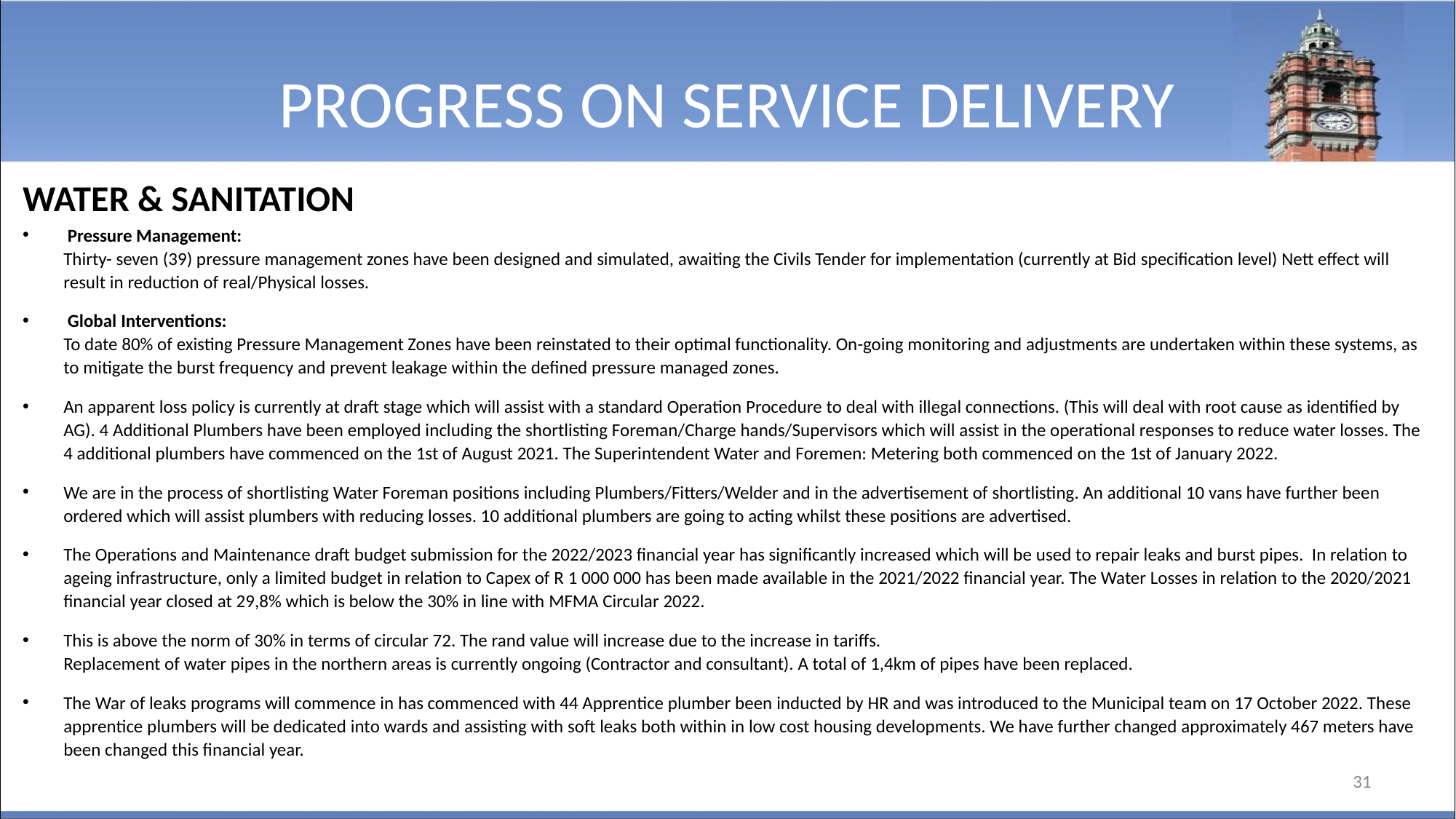

# PROGRESS ON SERVICE DELIVERY
WATER & SANITATION
 Pressure Management:
Thirty- seven (39) pressure management zones have been designed and simulated, awaiting the Civils Tender for implementation (currently at Bid specification level) Nett effect will result in reduction of real/Physical losses.
 Global Interventions:
To date 80% of existing Pressure Management Zones have been reinstated to their optimal functionality. On-going monitoring and adjustments are undertaken within these systems, as to mitigate the burst frequency and prevent leakage within the defined pressure managed zones.
An apparent loss policy is currently at draft stage which will assist with a standard Operation Procedure to deal with illegal connections. (This will deal with root cause as identified by AG). 4 Additional Plumbers have been employed including the shortlisting Foreman/Charge hands/Supervisors which will assist in the operational responses to reduce water losses. The 4 additional plumbers have commenced on the 1st of August 2021. The Superintendent Water and Foremen: Metering both commenced on the 1st of January 2022.
We are in the process of shortlisting Water Foreman positions including Plumbers/Fitters/Welder and in the advertisement of shortlisting. An additional 10 vans have further been ordered which will assist plumbers with reducing losses. 10 additional plumbers are going to acting whilst these positions are advertised.
The Operations and Maintenance draft budget submission for the 2022/2023 financial year has significantly increased which will be used to repair leaks and burst pipes.  In relation to ageing infrastructure, only a limited budget in relation to Capex of R 1 000 000 has been made available in the 2021/2022 financial year. The Water Losses in relation to the 2020/2021 financial year closed at 29,8% which is below the 30% in line with MFMA Circular 2022.
This is above the norm of 30% in terms of circular 72. The rand value will increase due to the increase in tariffs.
Replacement of water pipes in the northern areas is currently ongoing (Contractor and consultant). A total of 1,4km of pipes have been replaced.
The War of leaks programs will commence in has commenced with 44 Apprentice plumber been inducted by HR and was introduced to the Municipal team on 17 October 2022. These apprentice plumbers will be dedicated into wards and assisting with soft leaks both within in low cost housing developments. We have further changed approximately 467 meters have been changed this financial year.

31